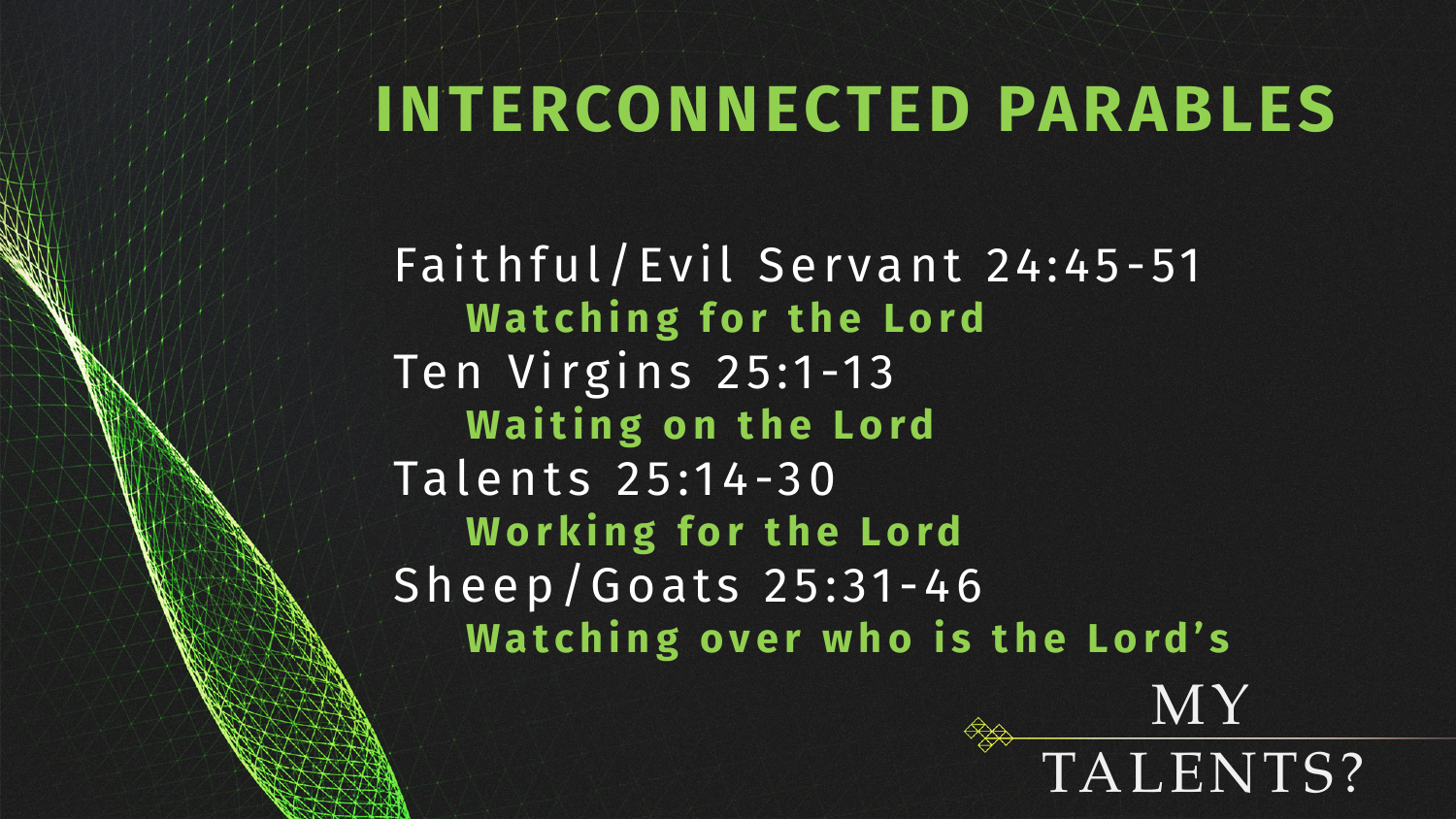

INTERCONNECTED PARABLES
Faithful/Evil Servant 24:45-51
Watching for the Lord
Ten Virgins 25:1-13
Waiting on the Lord
Talents 25:14-30
Working for the Lord
Sheep/Goats 25:31-46
Watching over who is the Lord’s
# MY TALENTS?